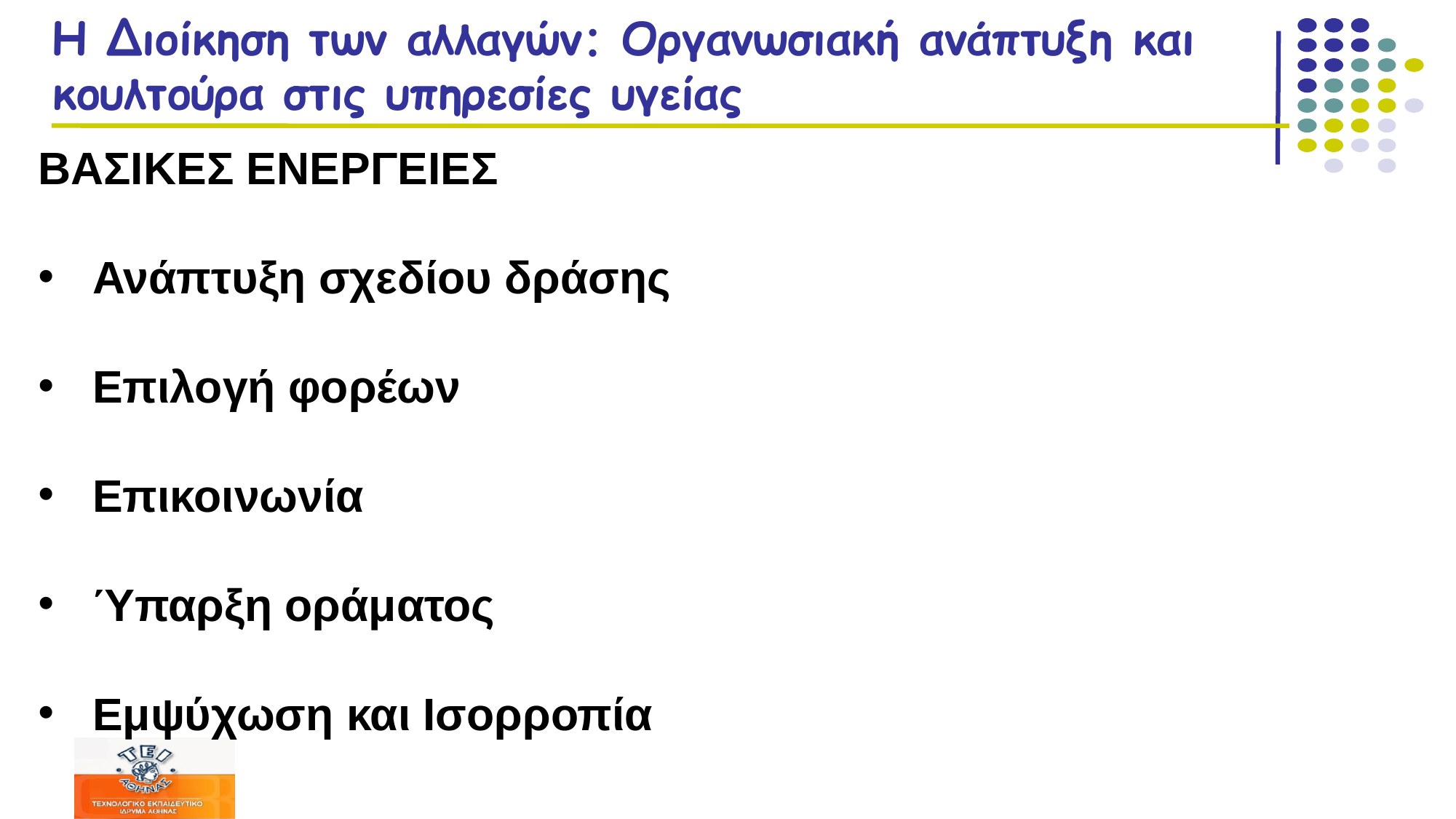

# Η Διοίκηση των αλλαγών: Οργανωσιακή ανάπτυξη και κουλτούρα στις υπηρεσίες υγείας
ΒΑΣΙΚΕΣ ΕΝΕΡΓΕΙΕΣ

Ανάπτυξη σχεδίου δράσης

Επιλογή φορέων

Επικοινωνία

Ύπαρξη οράματος

Εμψύχωση και Ισορροπία